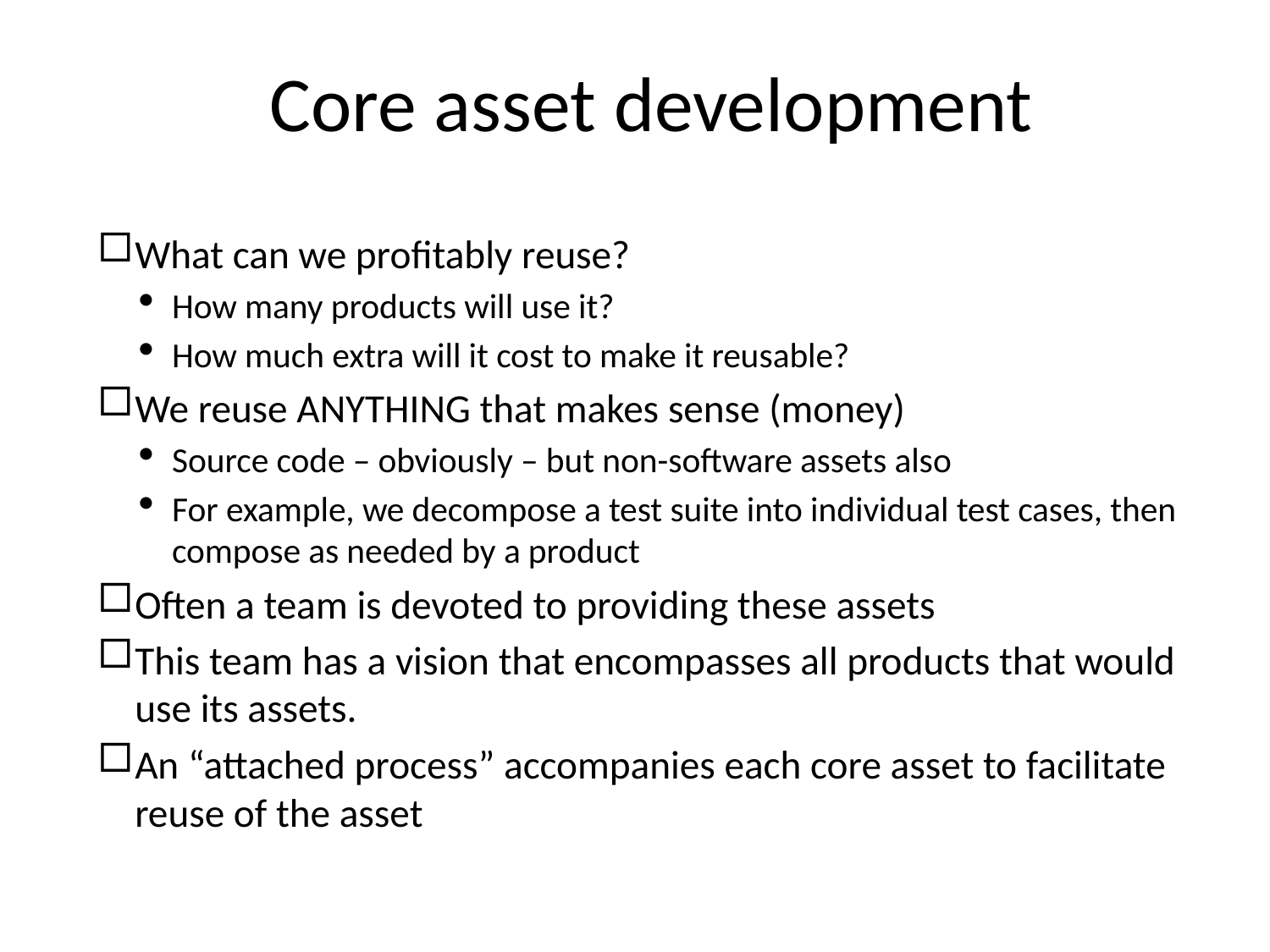

# Core asset development
What can we profitably reuse?
How many products will use it?
How much extra will it cost to make it reusable?
We reuse ANYTHING that makes sense (money)
Source code – obviously – but non-software assets also
For example, we decompose a test suite into individual test cases, then compose as needed by a product
Often a team is devoted to providing these assets
This team has a vision that encompasses all products that would use its assets.
An “attached process” accompanies each core asset to facilitate reuse of the asset